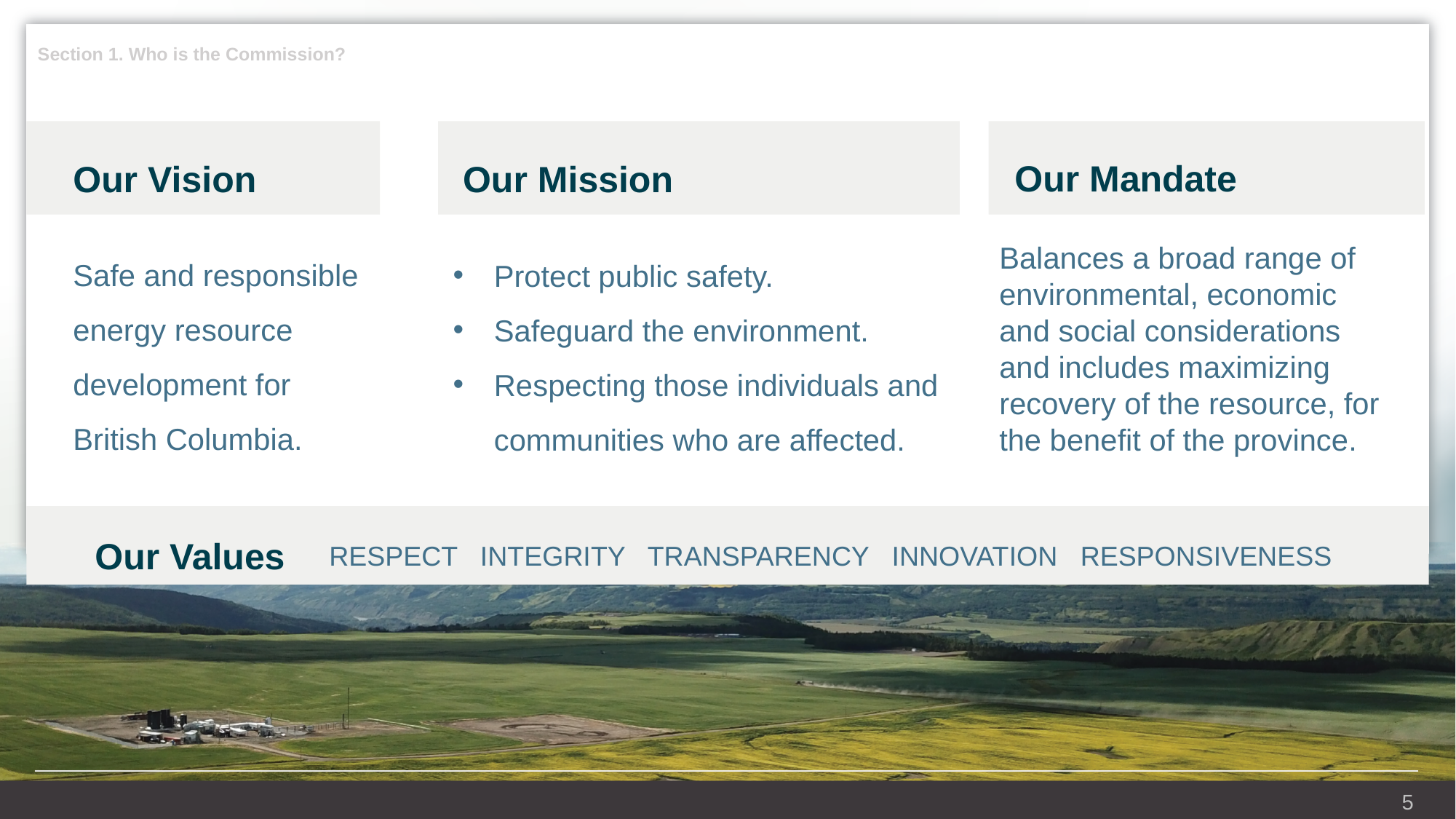

Section 1. Who is the Commission?

Our Mandate
Our Mission
Our Vision
Safe and responsible energy resource development for British Columbia.
Protect public safety.
Safeguard the environment.
Respecting those individuals and communities who are affected.
Balances a broad range of environmental, economic and social considerations and includes maximizing recovery of the resource, for the benefit of the province.

Our Values
RESPECT   INTEGRITY   TRANSPARENCY   INNOVATION   RESPONSIVENESS
5